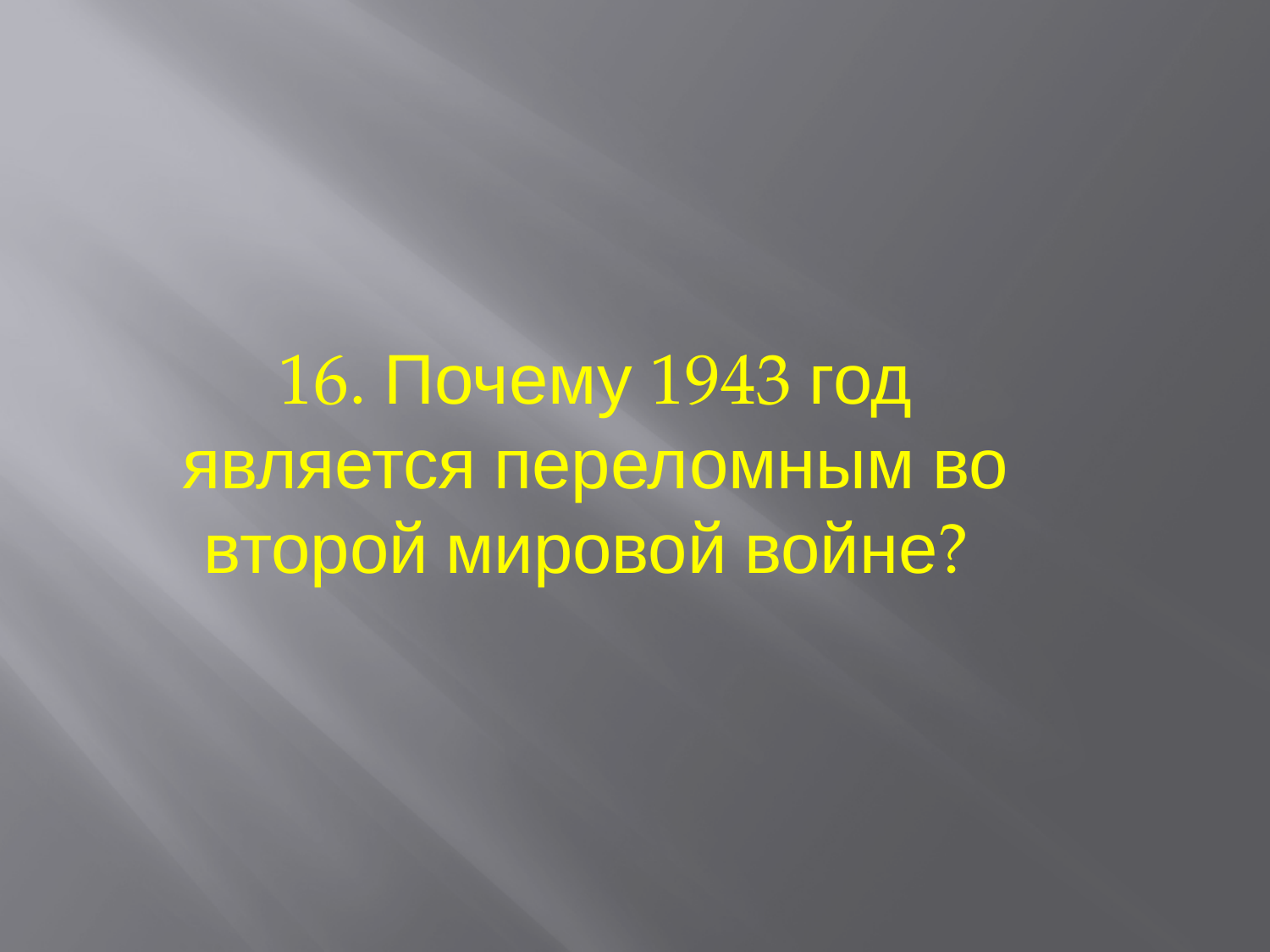

16. Почему 1943 год является переломным во второй мировой войне?